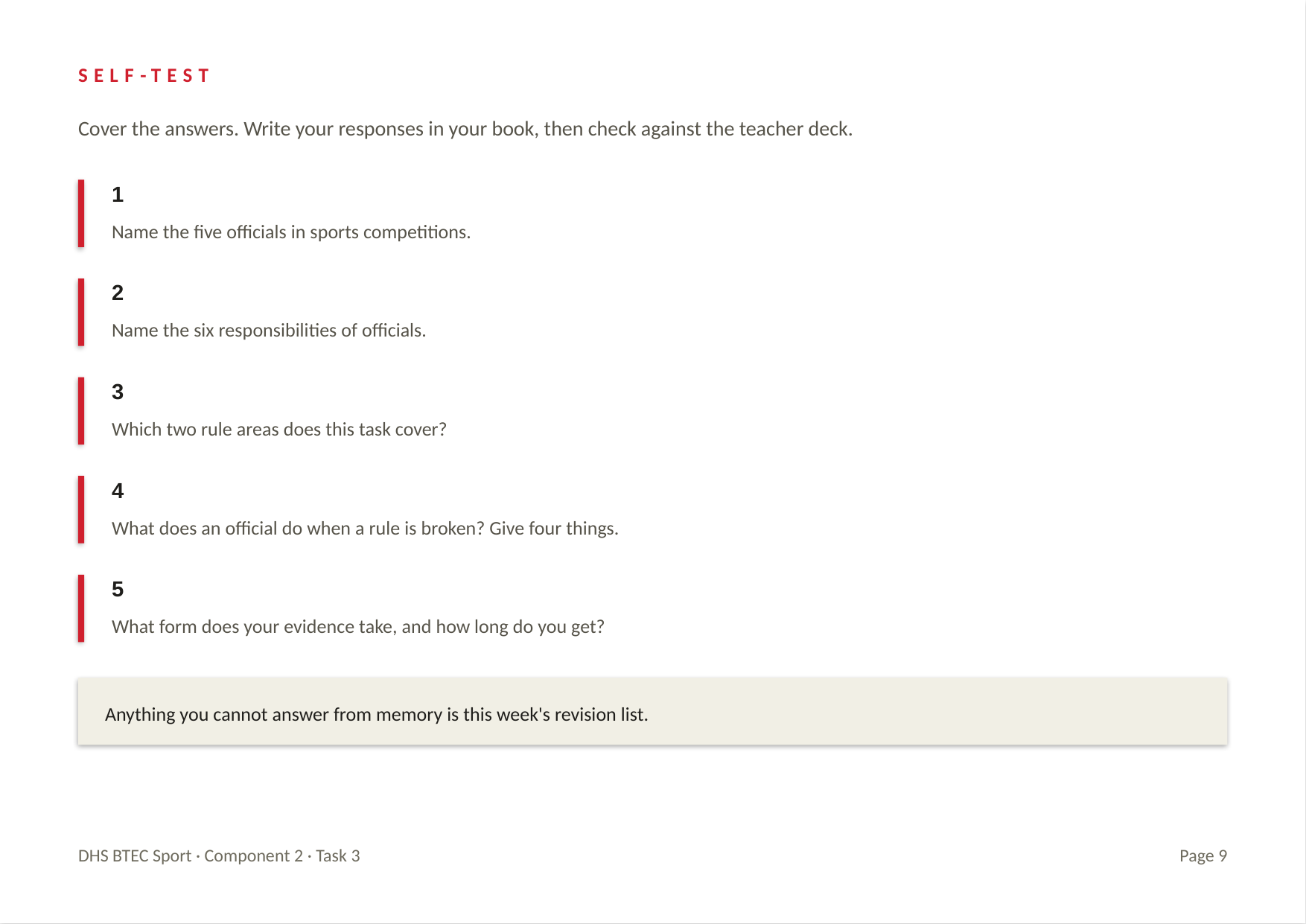

SELF-TEST
Cover the answers. Write your responses in your book, then check against the teacher deck.
1
Name the five officials in sports competitions.

2
Name the six responsibilities of officials.

3
Which two rule areas does this task cover?

4
What does an official do when a rule is broken? Give four things.

5
What form does your evidence take, and how long do you get?

Anything you cannot answer from memory is this week's revision list.
DHS BTEC Sport · Component 2 · Task 3
Page 9